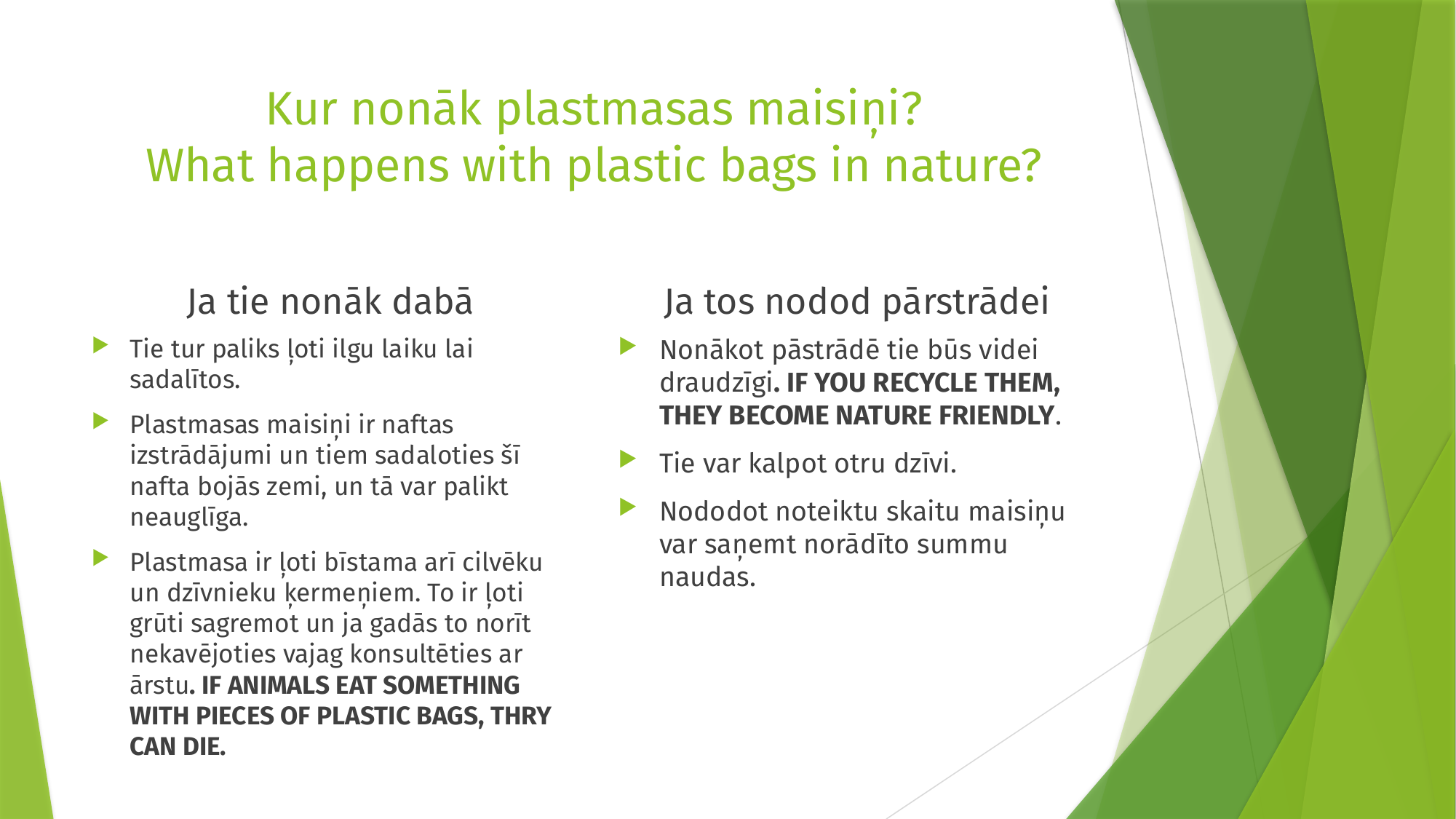

# Kur nonāk plastmasas maisiņi? What happens with plastic bags in nature?
Ja tie nonāk dabā
Ja tos nodod pārstrādei
Tie tur paliks ļoti ilgu laiku lai sadalītos.
Plastmasas maisiņi ir naftas izstrādājumi un tiem sadaloties šī nafta bojās zemi, un tā var palikt neauglīga.
Plastmasa ir ļoti bīstama arī cilvēku un dzīvnieku ķermeņiem. To ir ļoti grūti sagremot un ja gadās to norīt nekavējoties vajag konsultēties ar ārstu. IF ANIMALS EAT SOMETHING WITH PIECES OF PLASTIC BAGS, THRY CAN DIE.
Nonākot pāstrādē tie būs videi draudzīgi. IF YOU RECYCLE THEM, THEY BECOME NATURE FRIENDLY.
Tie var kalpot otru dzīvi.
Nododot noteiktu skaitu maisiņu var saņemt norādīto summu naudas.